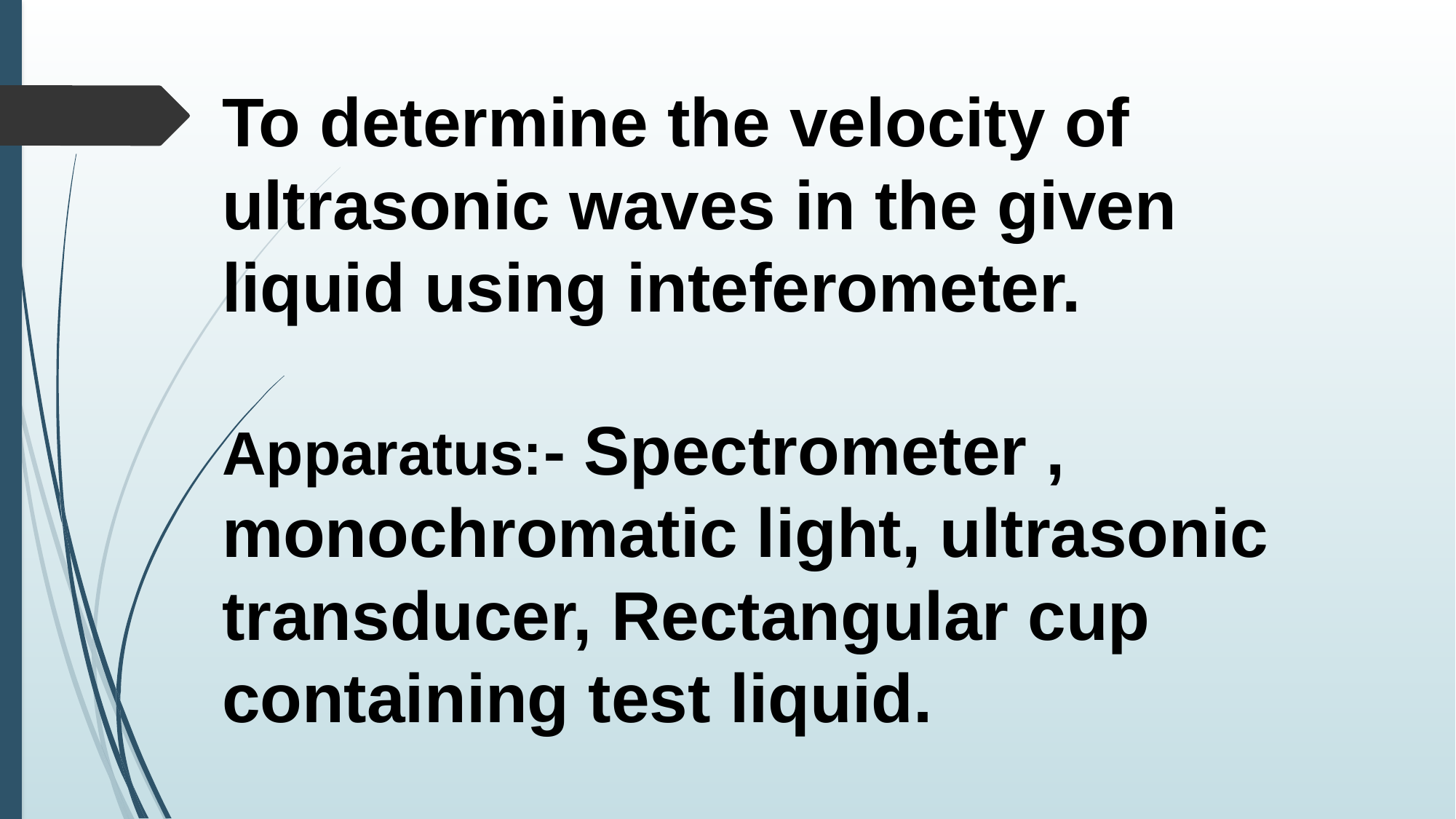

To determine the velocity of ultrasonic waves in the given liquid using inteferometer.

Apparatus:- Spectrometer , monochromatic light, ultrasonic transducer, Rectangular cup containing test liquid.

# .